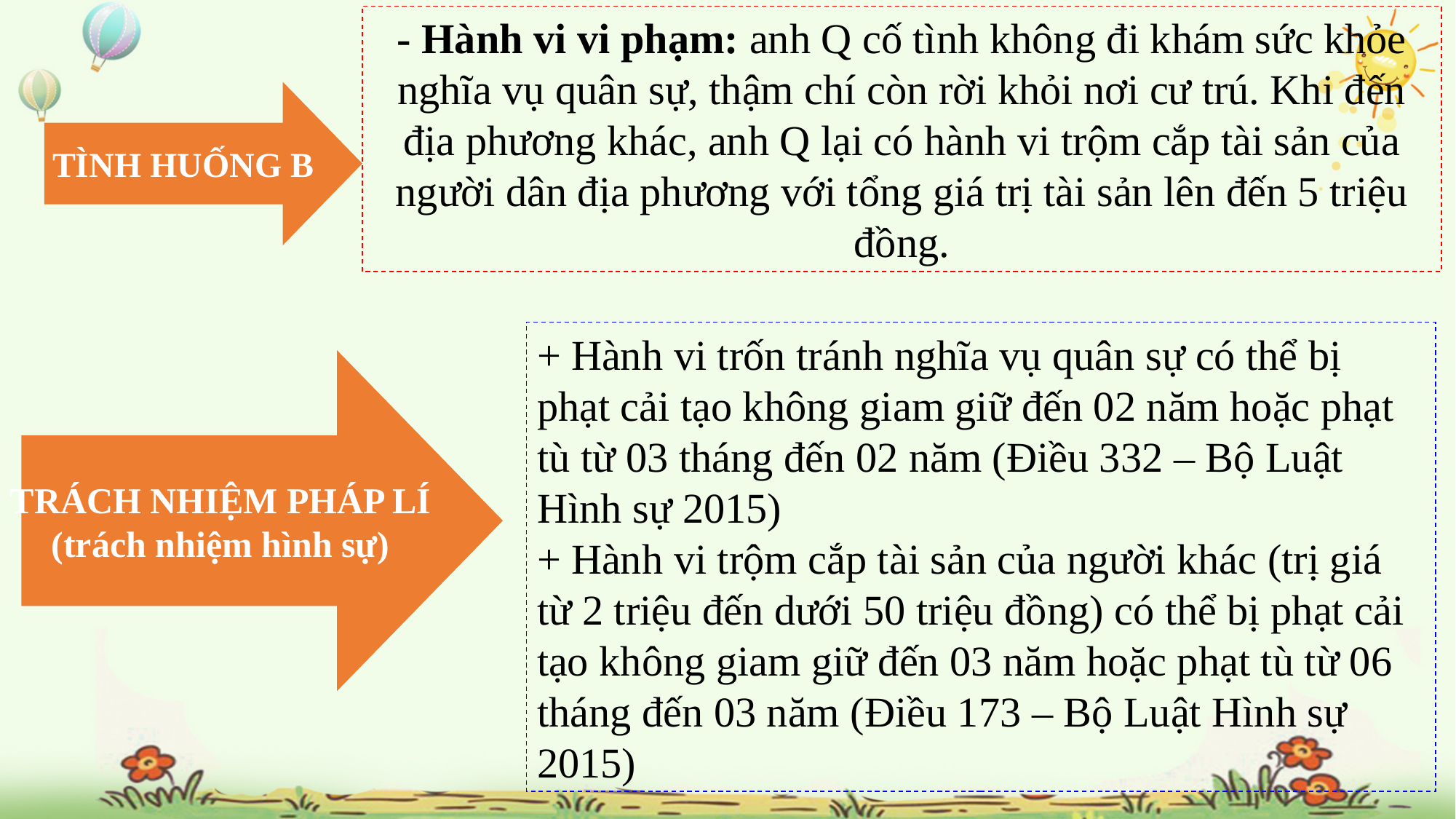

- Hành vi vi phạm: anh Q cố tình không đi khám sức khỏe nghĩa vụ quân sự, thậm chí còn rời khỏi nơi cư trú. Khi đến địa phương khác, anh Q lại có hành vi trộm cắp tài sản của người dân địa phương với tổng giá trị tài sản lên đến 5 triệu đồng.
TÌNH HUỐNG B
+ Hành vi trốn tránh nghĩa vụ quân sự có thể bị phạt cải tạo không giam giữ đến 02 năm hoặc phạt tù từ 03 tháng đến 02 năm (Điều 332 – Bộ Luật Hình sự 2015)
+ Hành vi trộm cắp tài sản của người khác (trị giá từ 2 triệu đến dưới 50 triệu đồng) có thể bị phạt cải tạo không giam giữ đến 03 năm hoặc phạt tù từ 06 tháng đến 03 năm (Điều 173 – Bộ Luật Hình sự 2015)
TRÁCH NHIỆM PHÁP LÍ
(trách nhiệm hình sự)